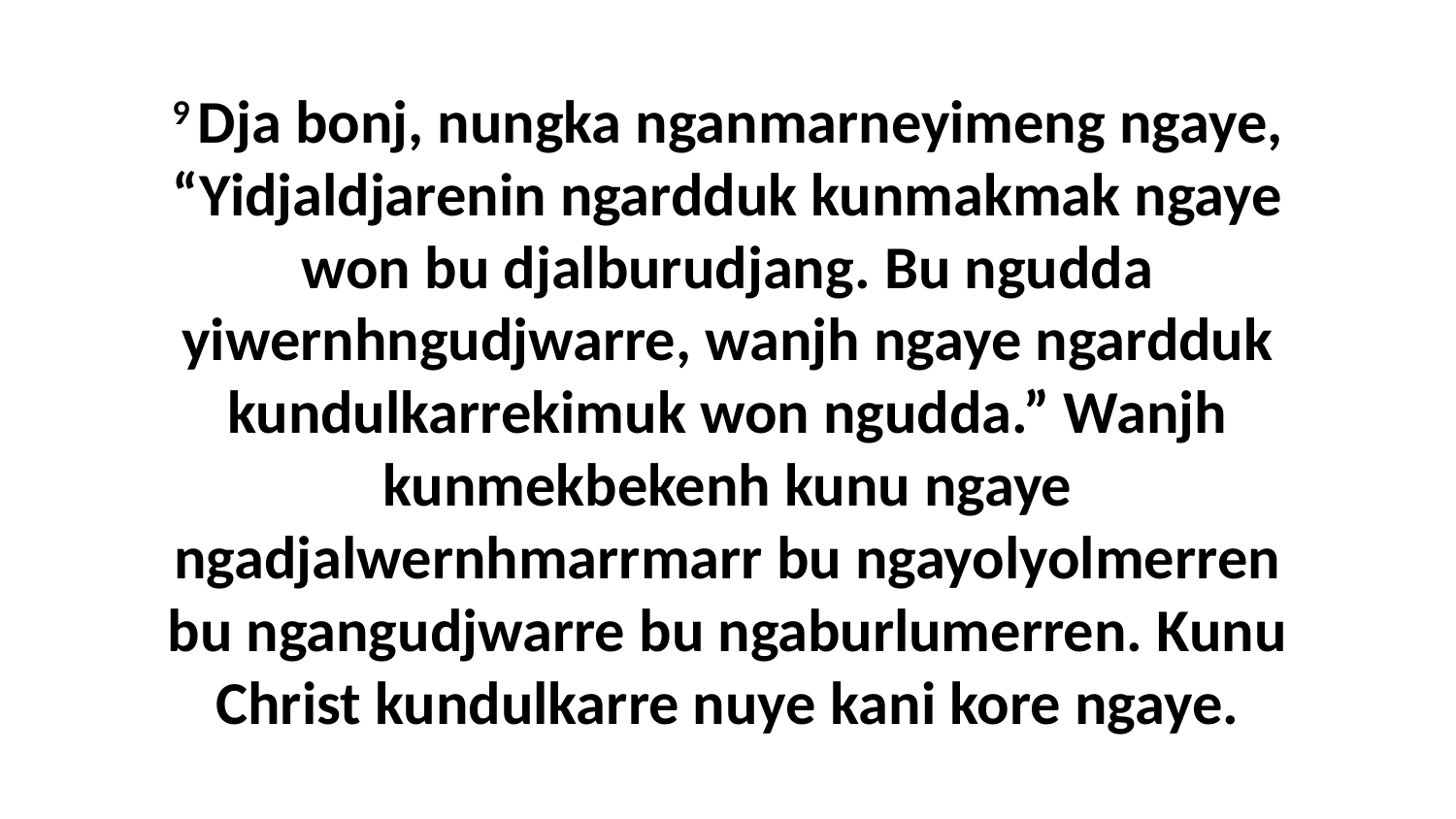

9 Dja bonj, nungka nganmarneyimeng ngaye, “Yidjaldjarenin ngardduk kunmakmak ngaye won bu djalburudjang. Bu ngudda yiwernhngudjwarre, wanjh ngaye ngardduk kundulkarrekimuk won ngudda.” Wanjh kunmekbekenh kunu ngaye ngadjalwernhmarrmarr bu ngayolyolmerren bu ngangudjwarre bu ngaburlumerren. Kunu Christ kundulkarre nuye kani kore ngaye.